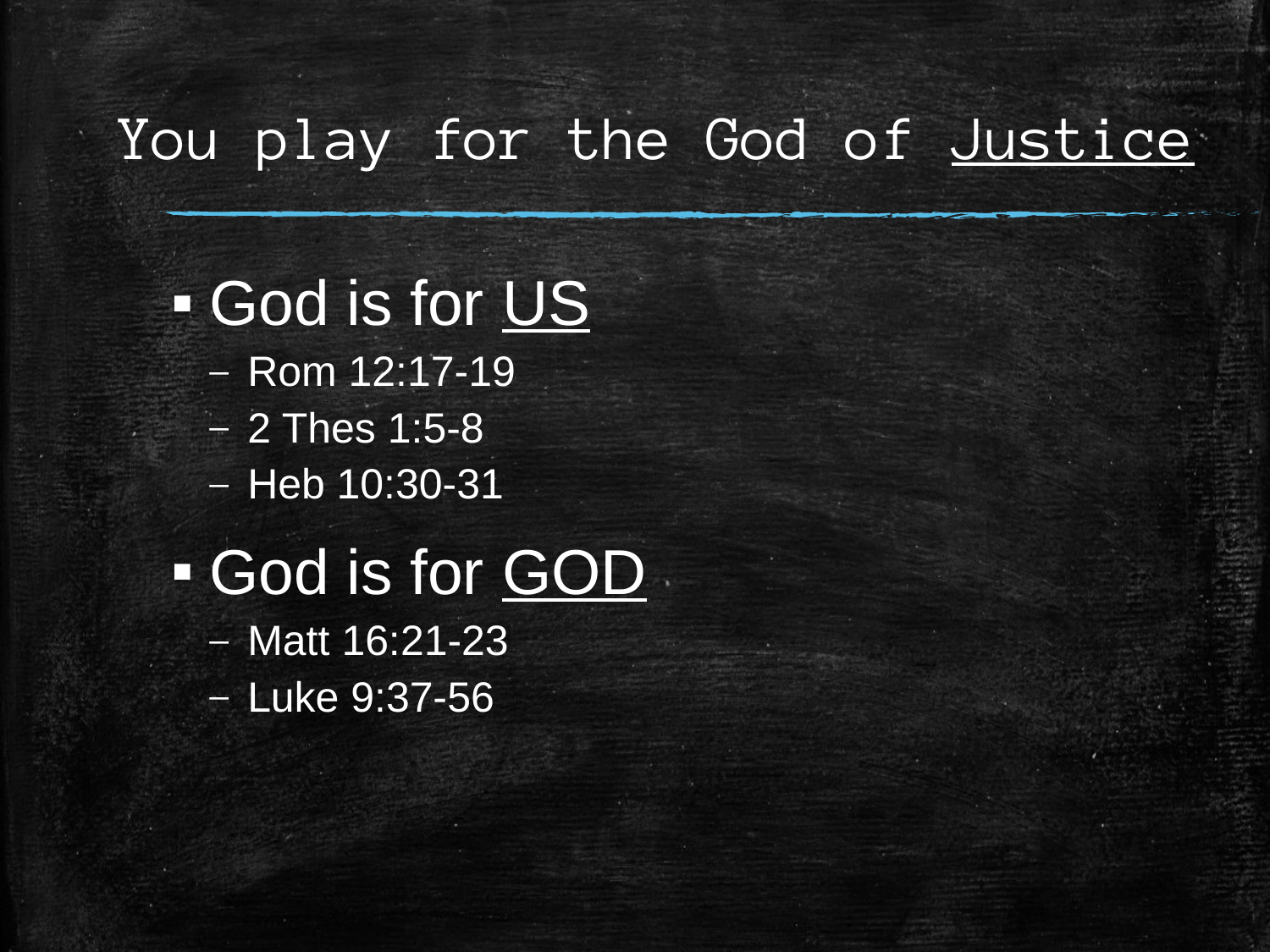

# You play for the God of Justice
God is for US
Rom 12:17-19
2 Thes 1:5-8
Heb 10:30-31
God is for GOD
Matt 16:21-23
Luke 9:37-56